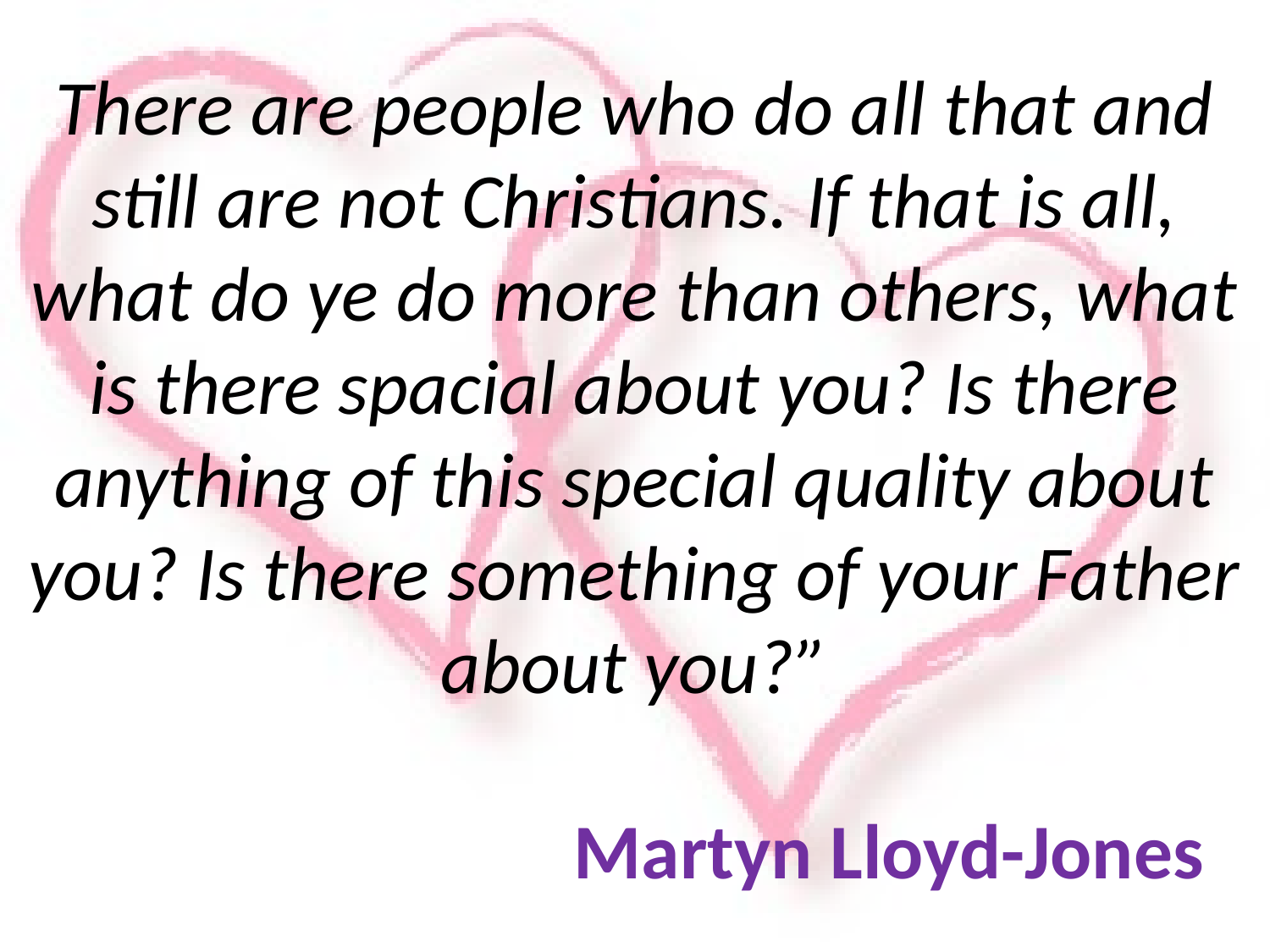

# There are people who do all that and still are not Christians. If that is all, what do ye do more than others, what is there spacial about you? Is there anything of this special quality about you? Is there something of your Father about you?” Martyn Lloyd-Jones